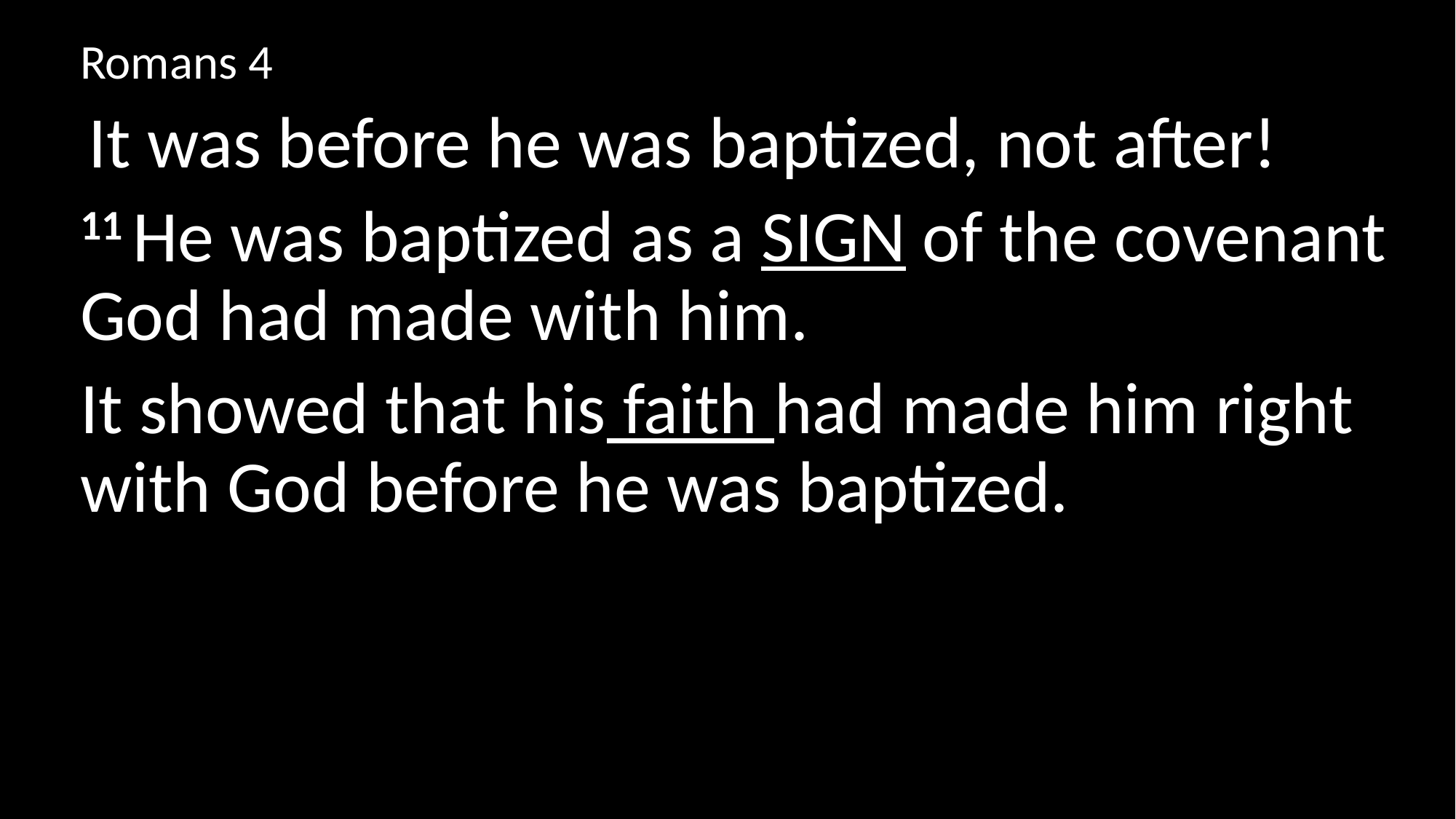

Romans 4
 It was before he was baptized, not after!
11 He was baptized as a SIGN of the covenant God had made with him.
It showed that his faith had made him right with God before he was baptized.